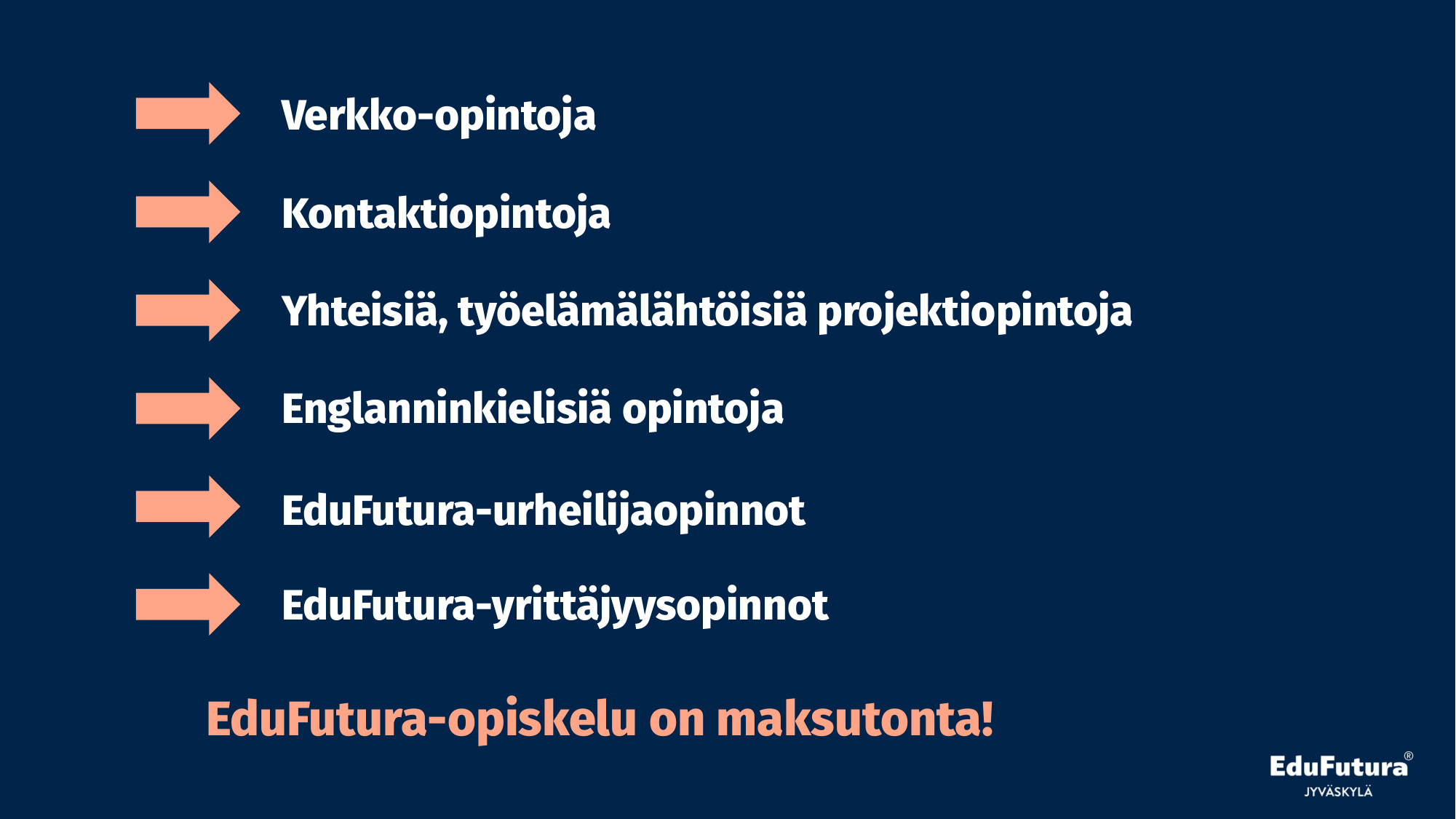

Verkko-opintoja

Kontaktiopintoja
Yhteisiä, työelämälähtöisiä projektiopintoja

Englanninkielisiä opintoja

EduFutura-urheilijaopinnot
EduFutura-yrittäjyysopinnot

EduFutura-opiskelu on maksutonta!